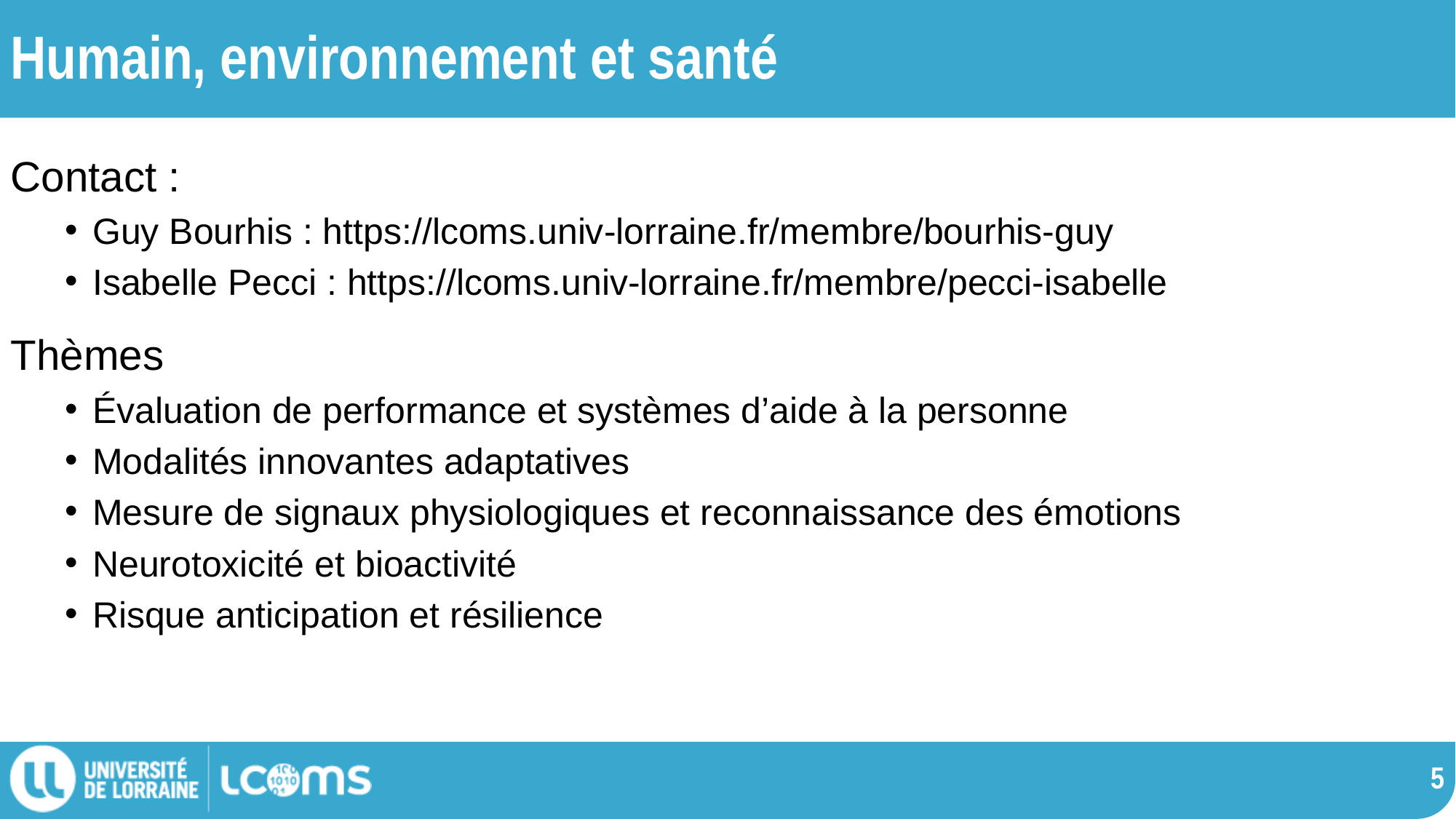

# Humain, environnement et santé
Contact :
Guy Bourhis : https://lcoms.univ-lorraine.fr/membre/bourhis-guy
Isabelle Pecci : https://lcoms.univ-lorraine.fr/membre/pecci-isabelle
Thèmes
Évaluation de performance et systèmes d’aide à la personne
Modalités innovantes adaptatives
Mesure de signaux physiologiques et reconnaissance des émotions
Neurotoxicité et bioactivité
Risque anticipation et résilience

5